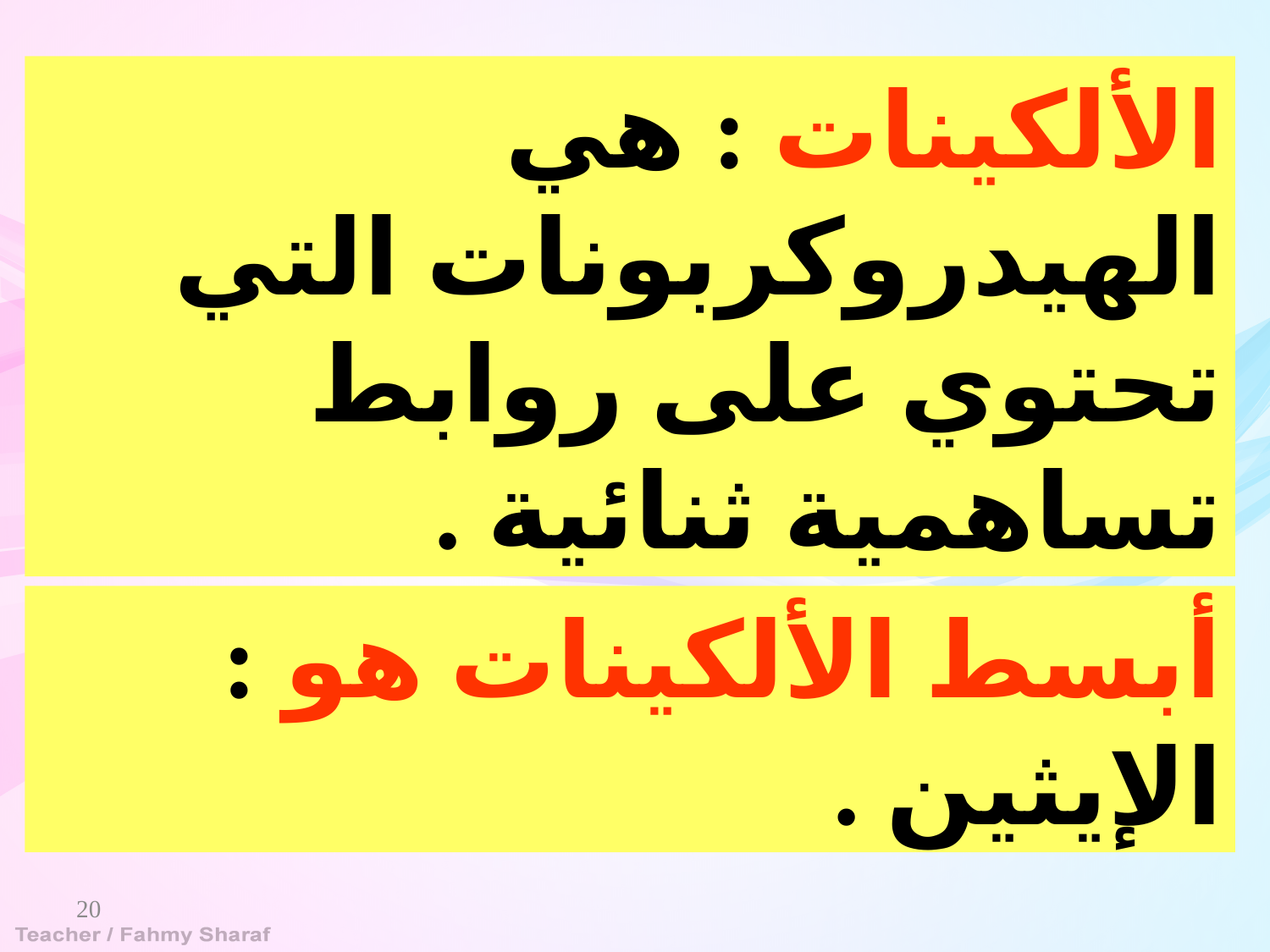

الألكينات : هي الهيدروكربونات التي تحتوي على روابط تساهمية ثنائية .
أبسط الألكينات هو : الإيثين .
20